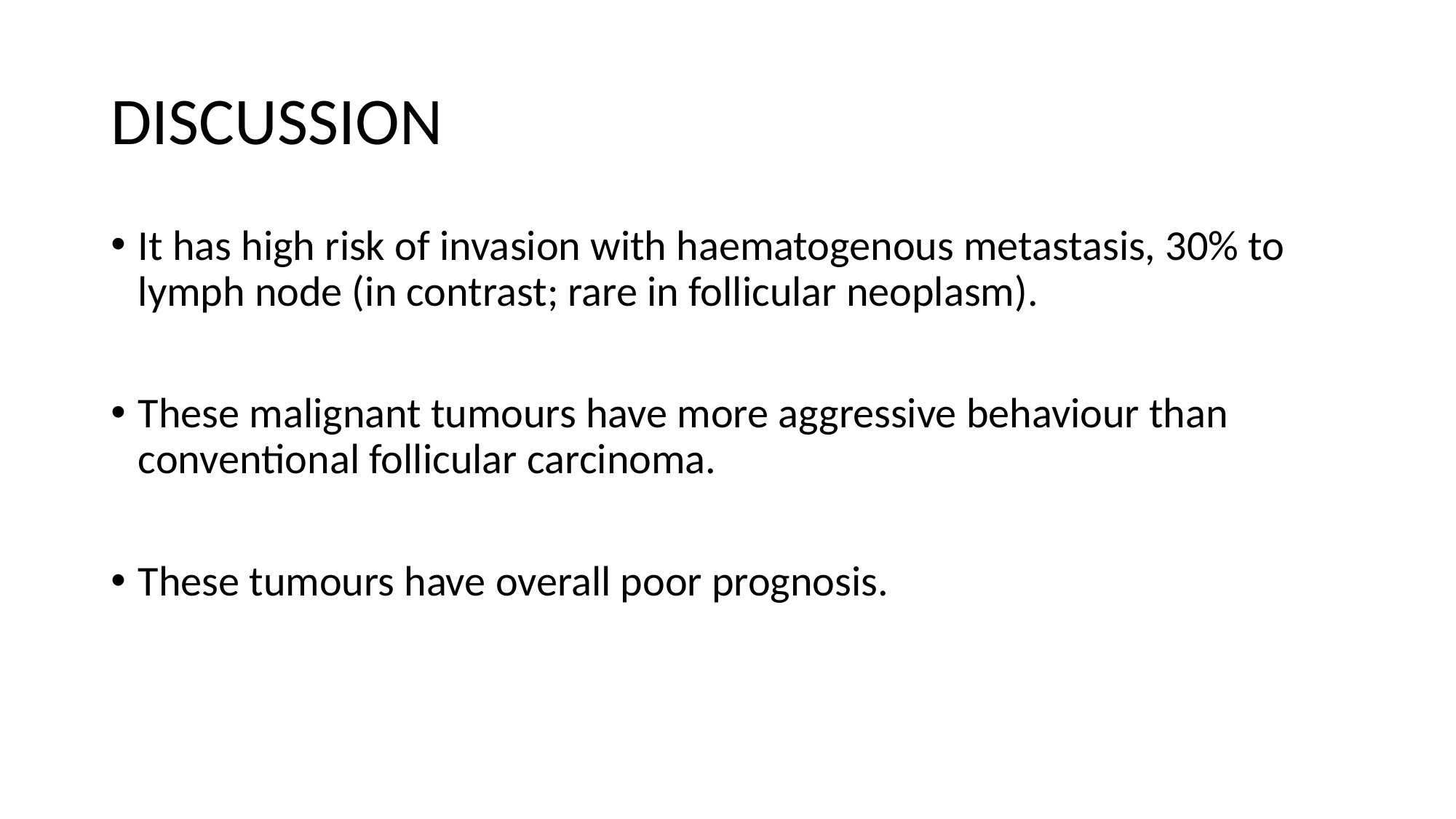

# DISCUSSION
It has high risk of invasion with haematogenous metastasis, 30% to lymph node (in contrast; rare in follicular neoplasm).

These malignant tumours have more aggressive behaviour than conventional follicular carcinoma.

These tumours have overall poor prognosis.